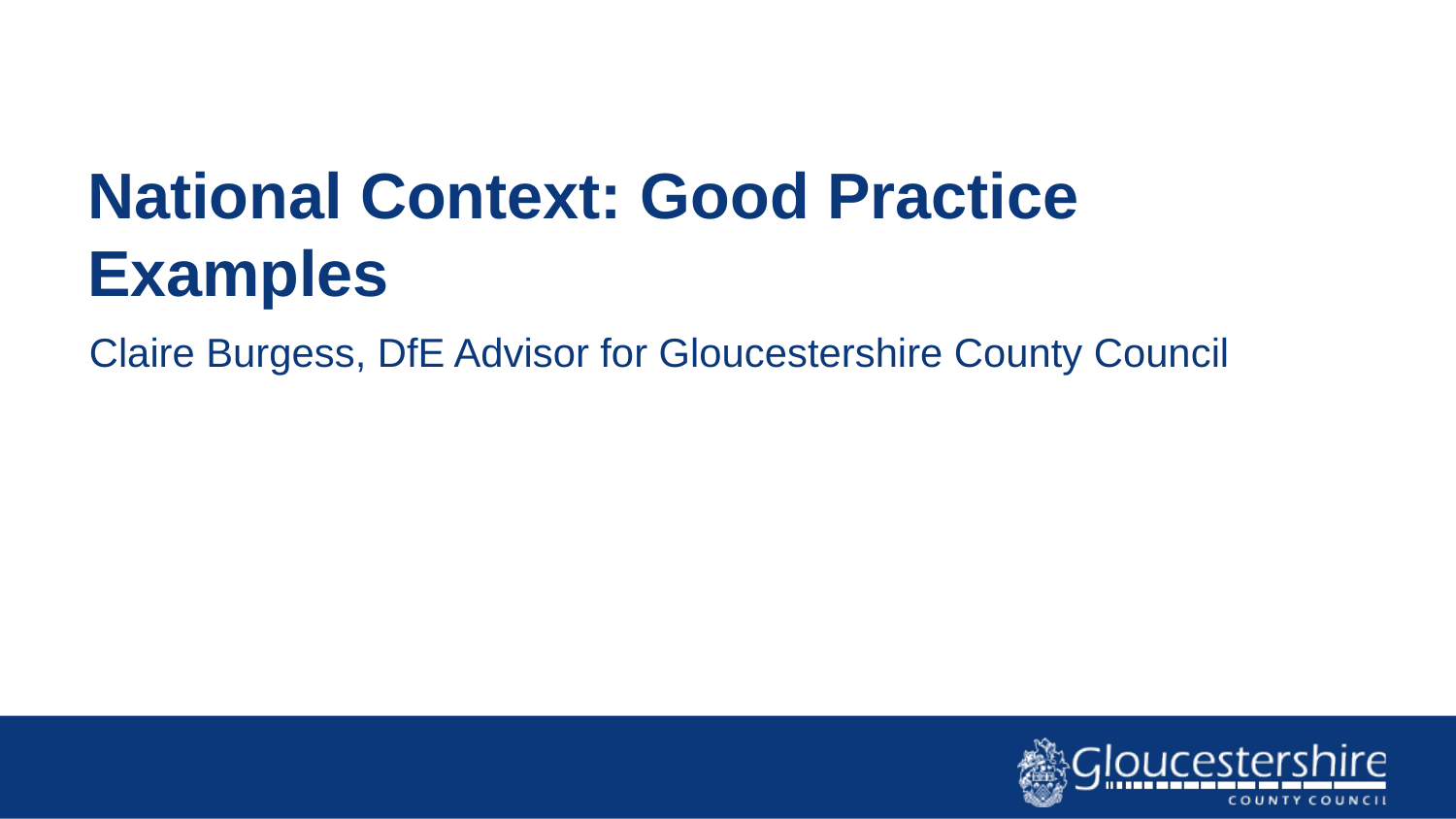

# National Context: Good Practice Examples
Claire Burgess, DfE Advisor for Gloucestershire County Council